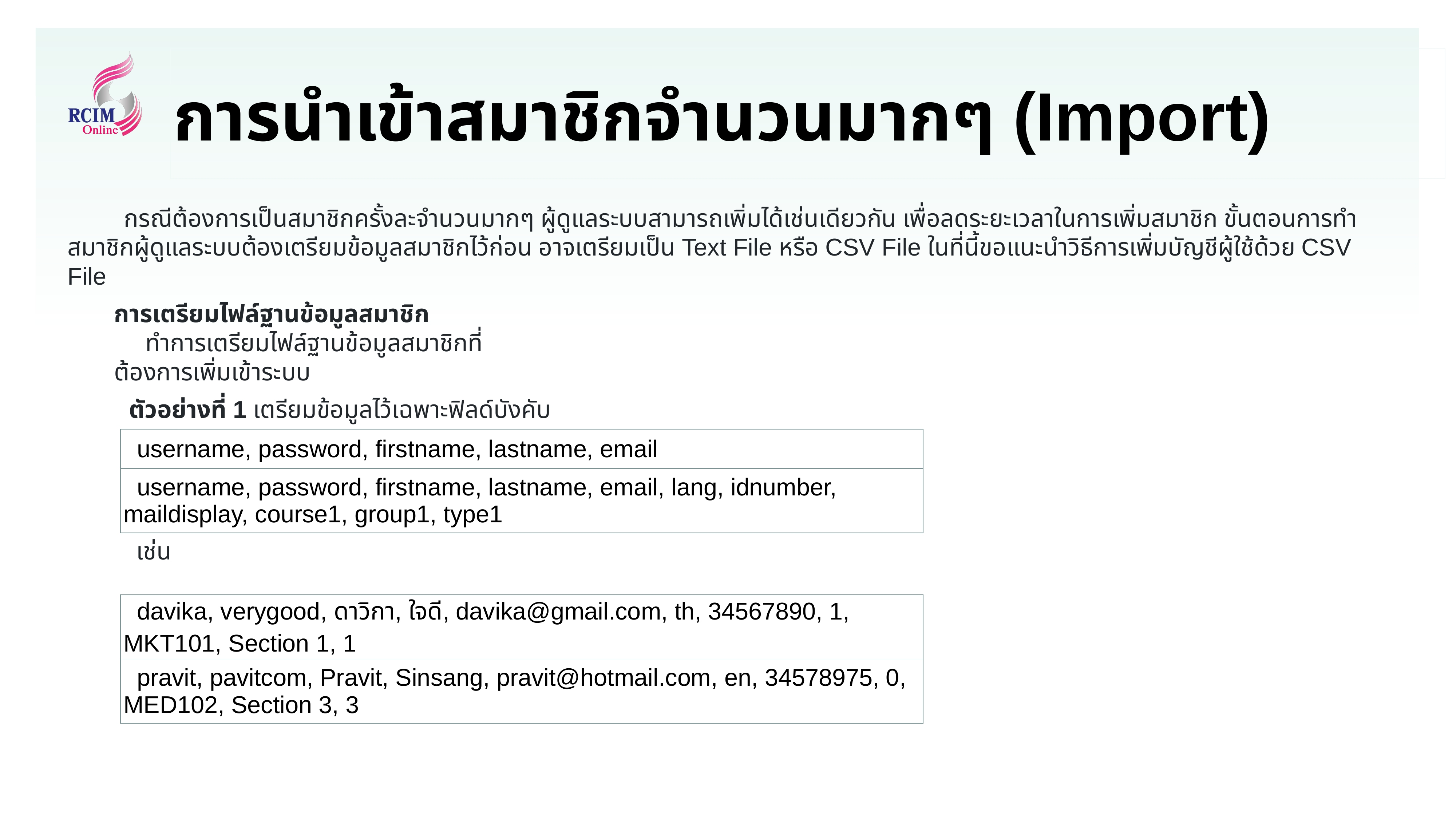

# การนำเข้าสมาชิกจำนวนมากๆ (Import)
         กรณีต้องการเป็นสมาชิกครั้งละจำนวนมากๆ ผู้ดูแลระบบสามารถเพิ่มได้เช่นเดียวกัน เพื่อลดระยะเวลาในการเพิ่มสมาชิก ขั้นตอนการทำสมาชิกผู้ดูแลระบบต้องเตรียมข้อมูลสมาชิกไว้ก่อน อาจเตรียมเป็น Text File หรือ CSV File ในที่นี้ขอแนะนำวิธีการเพิ่มบัญชีผู้ใช้ด้วย CSV File
การเตรียมไฟล์ฐานข้อมูลสมาชิก
     ทำการเตรียมไฟล์ฐานข้อมูลสมาชิกที่ต้องการเพิ่มเข้าระบบ
ตัวอย่างที่ 1 เตรียมข้อมูลไว้เฉพาะฟิลด์บังคับ
| username, password, firstname, lastname, email |
| --- |
| username, password, firstname, lastname, email, lang, idnumber, maildisplay, course1, group1, type1 |
เช่น
| davika, verygood, ดาวิกา, ใจดี, davika@gmail.com, th, 34567890, 1, MKT101, Section 1, 1 |
| --- |
| pravit, pavitcom, Pravit, Sinsang, pravit@hotmail.com, en, 34578975, 0, MED102, Section 3, 3 |
15